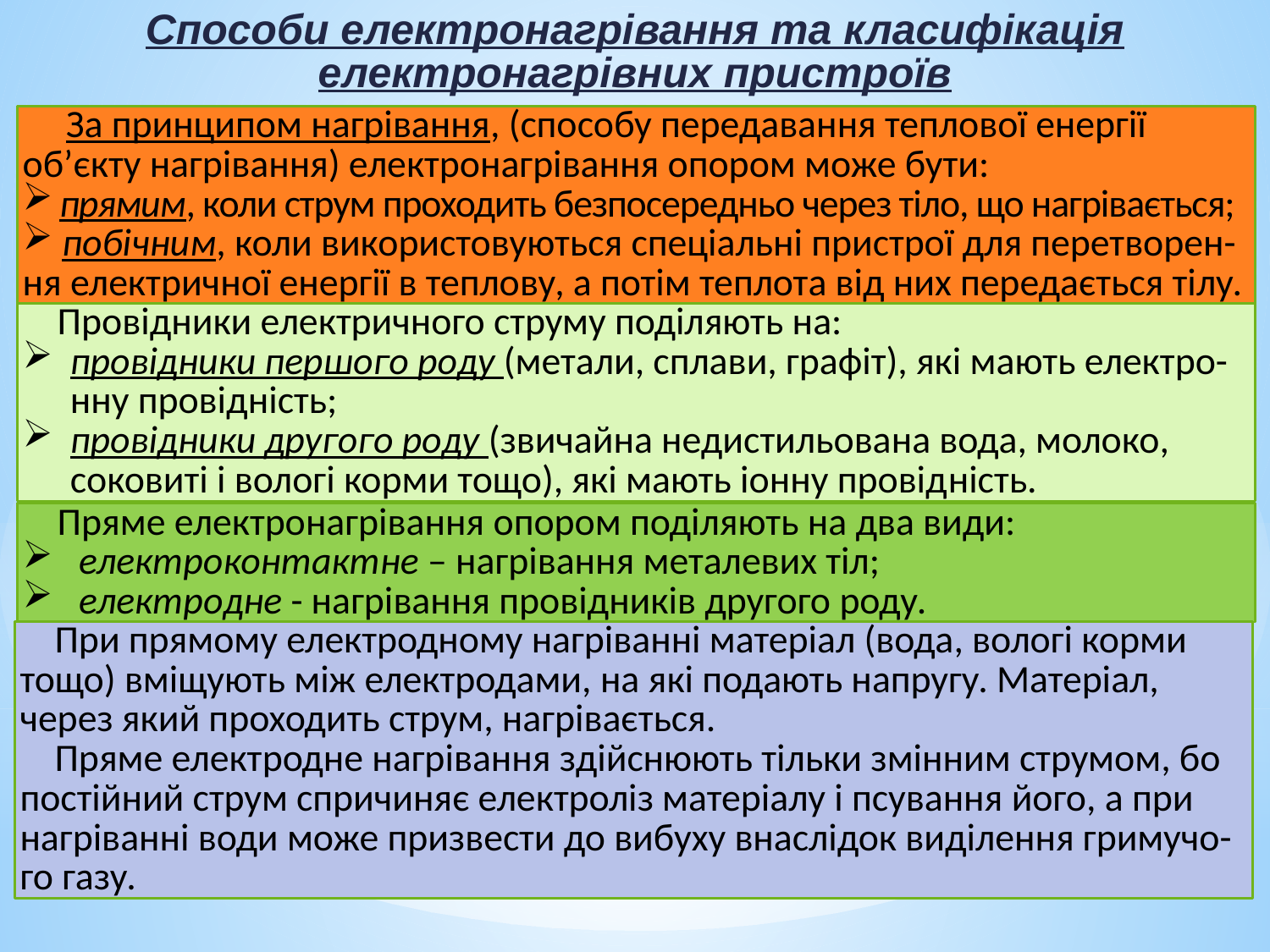

Способи електронагрівання та класифікація електронагрівних пристроїв
     За принципом нагрівання, (способу передавання теплової енергії об’єкту нагрівання) електронагрівання опором може бути:
прямим, коли струм про­ходить безпосередньо через тіло, що нагрівається;
 побічним, ко­ли використовуються спеціальні пристрої для перетворен-ня елект­ричної енергії в теплову, а потім теплота від них передається тілу.
    Провідники електричного струму поділяють на:
провідники пер­шого роду (метали, сплави, графіт), які мають електро-нну провід­ність;
провідники другого роду (звичайна недистильована вода, молоко, соковиті і вологі корми тощо), які мають іонну провід­ність.
    Пряме електронагрівання опором поділяють на два види:
 елект­роконтактне – нагрівання металевих тіл;
 електродне - нагрі­вання провідників другого роду.
    При прямому електродному нагріванні матеріал (вода, вологі корми тощо) вміщують між електродами, на які подають напругу. Матеріал, через який проходить струм, нагрівається.
    Пряме елект­родне нагрівання здійснюють тільки змінним струмом, бо постійний струм спричиняє електроліз матеріалу і псування його, а при нагрі­ванні води може призвести до вибуху внаслідок виділення гримучо-го газу.